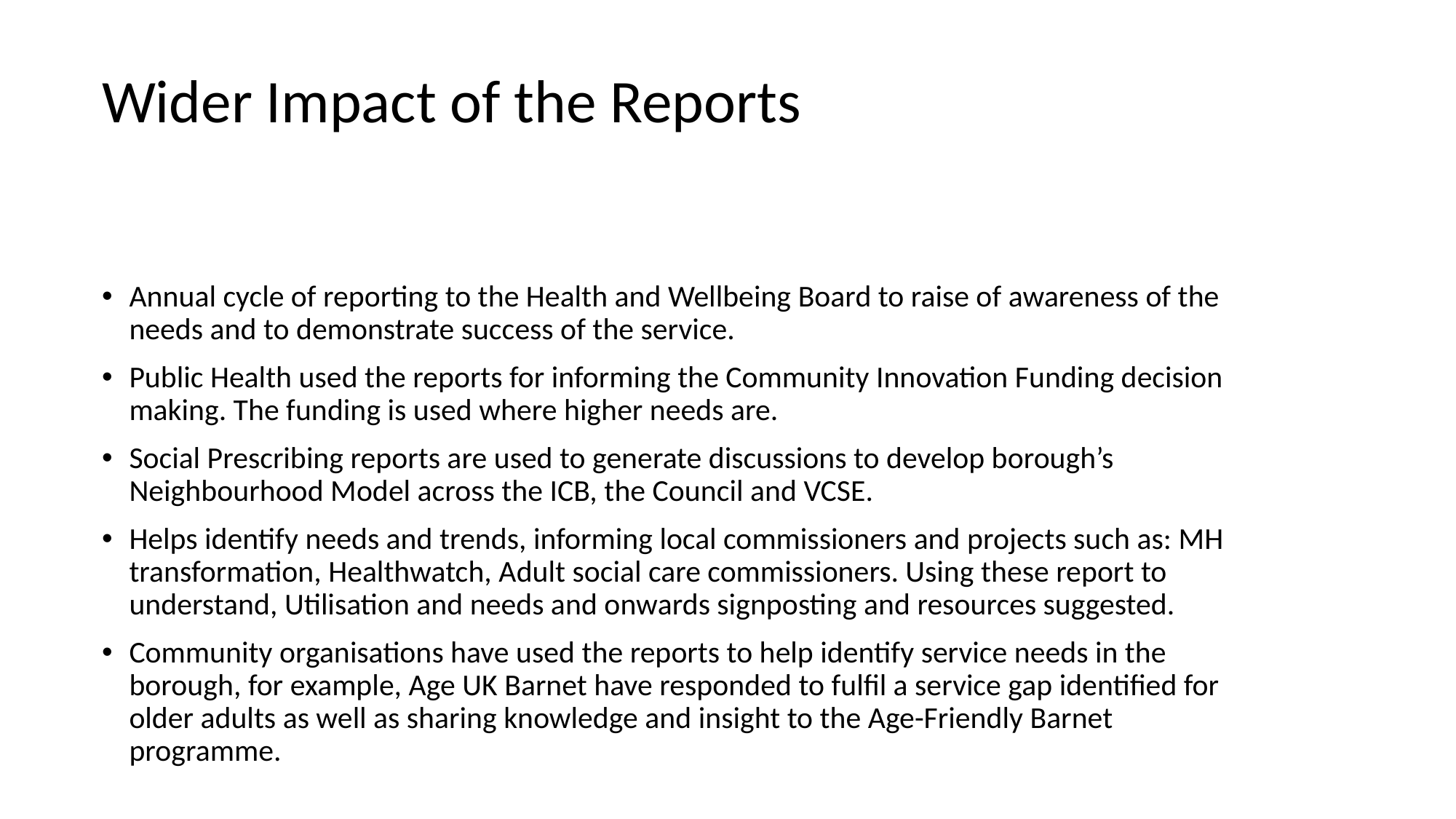

# Wider Impact of the Reports
Annual cycle of reporting to the Health and Wellbeing Board to raise of awareness of the needs and to demonstrate success of the service.
Public Health used the reports for informing the Community Innovation Funding decision making. The funding is used where higher needs are.
Social Prescribing reports are used to generate discussions to develop borough’s Neighbourhood Model across the ICB, the Council and VCSE.
Helps identify needs and trends, informing local commissioners and projects such as: MH transformation, Healthwatch, Adult social care commissioners. Using these report to understand, Utilisation and needs and onwards signposting and resources suggested.
Community organisations have used the reports to help identify service needs in the borough, for example, Age UK Barnet have responded to fulfil a service gap identified for older adults as well as sharing knowledge and insight to the Age-Friendly Barnet programme.